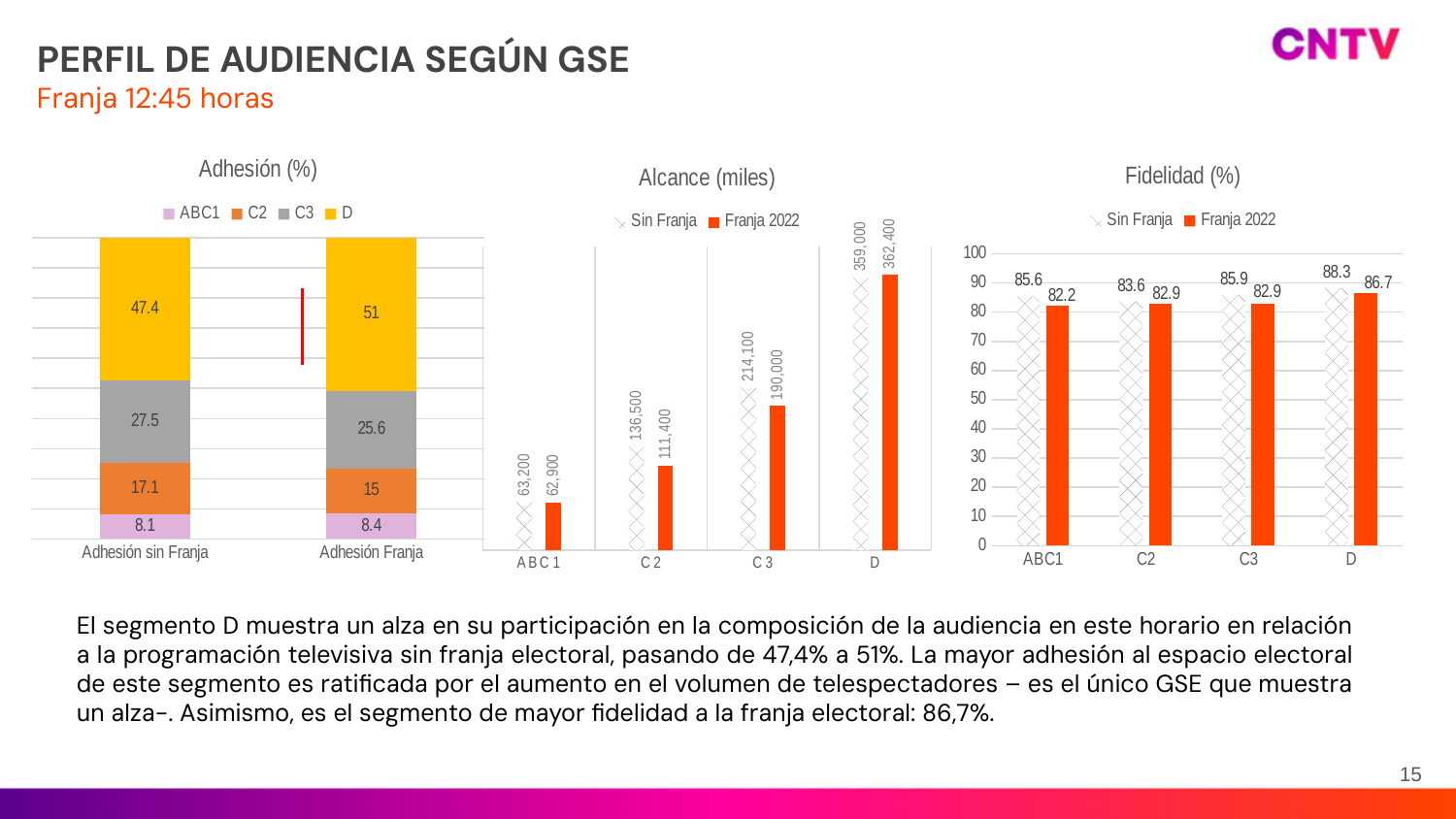

PERFIL DE AUDIENCIA SEGÚN GSE
Franja 12:45 horas

### Chart: Adhesión (%)

| Category | ABC1 | C2 | C3 | D |
|---|---|---|---|---|
| Adhesión sin Franja | 8.1 | 17.1 | 27.5 | 47.4 |
| Adhesión Franja | 8.4 | 15.0 | 25.6 | 51.0 |

### Chart: Fidelidad (%)

| Category | Sin Franja | Franja 2022 |
|---|---|---|
| ABC1 | 85.6 | 82.2 |
| C2 | 83.6 | 82.9 |
| C3 | 85.9 | 82.9 |
| D | 88.3 | 86.7 |

### Chart: Alcance (miles)

| Category | Sin Franja | Franja 2022 |
|---|---|---|
| ABC1 | 63200.0 | 62900.0 |
| C2 | 136500.0 | 111400.0 |
| C3 | 214100.0 | 190000.0 |
| D | 359000.0 | 362400.0 |
El segmento D muestra un alza en su participación en la composición de la audiencia en este horario en relación a la programación televisiva sin franja electoral, pasando de 47,4% a 51%. La mayor adhesión al espacio electoral de este segmento es ratificada por el aumento en el volumen de telespectadores – es el único GSE que muestra un alza-. Asimismo, es el segmento de mayor fidelidad a la franja electoral: 86,7%.
15